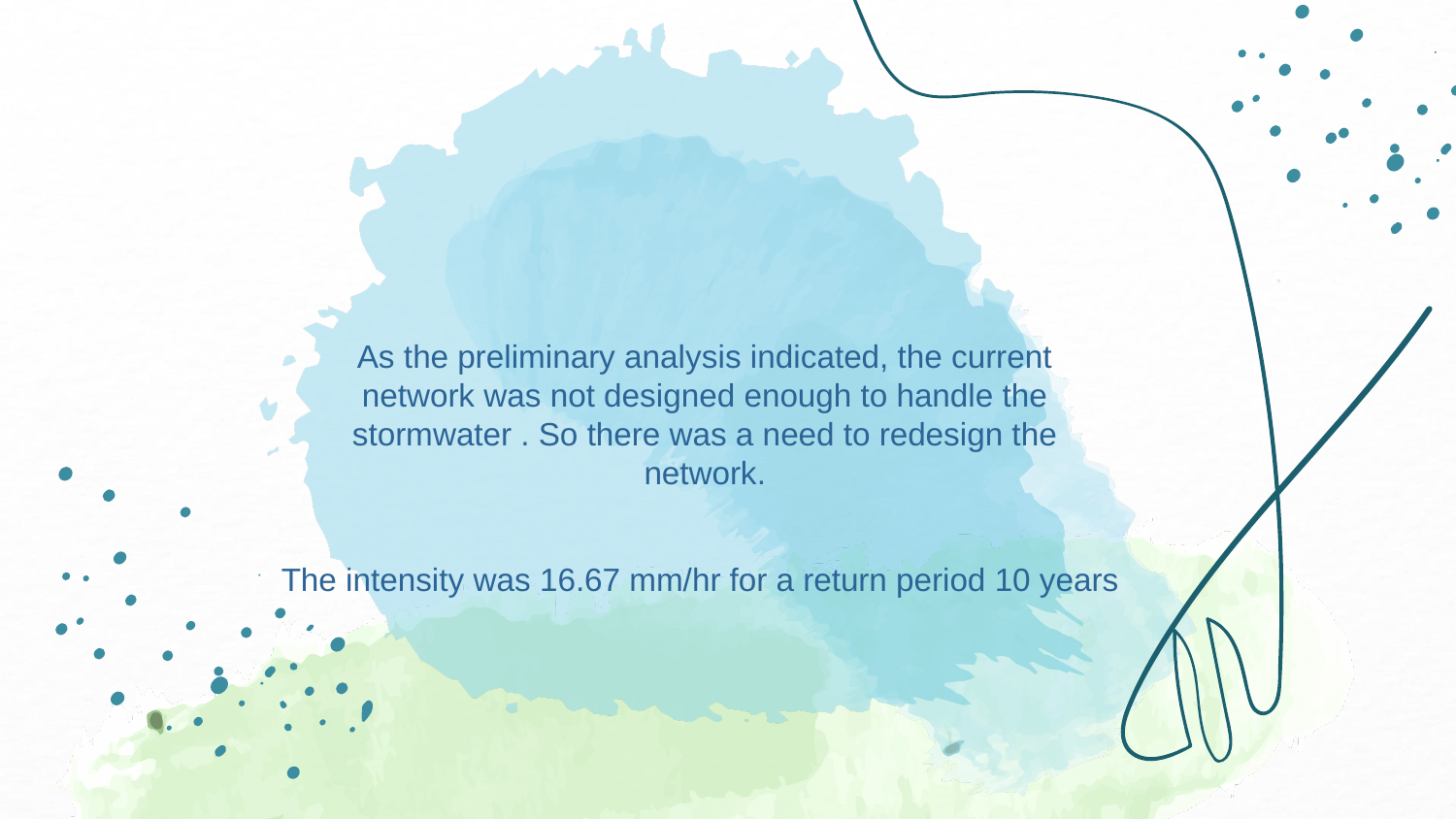

As the preliminary analysis indicated, the current network was not designed enough to handle the stormwater . So there was a need to redesign the network.

The intensity was 16.67 mm/hr for a return period 10 years